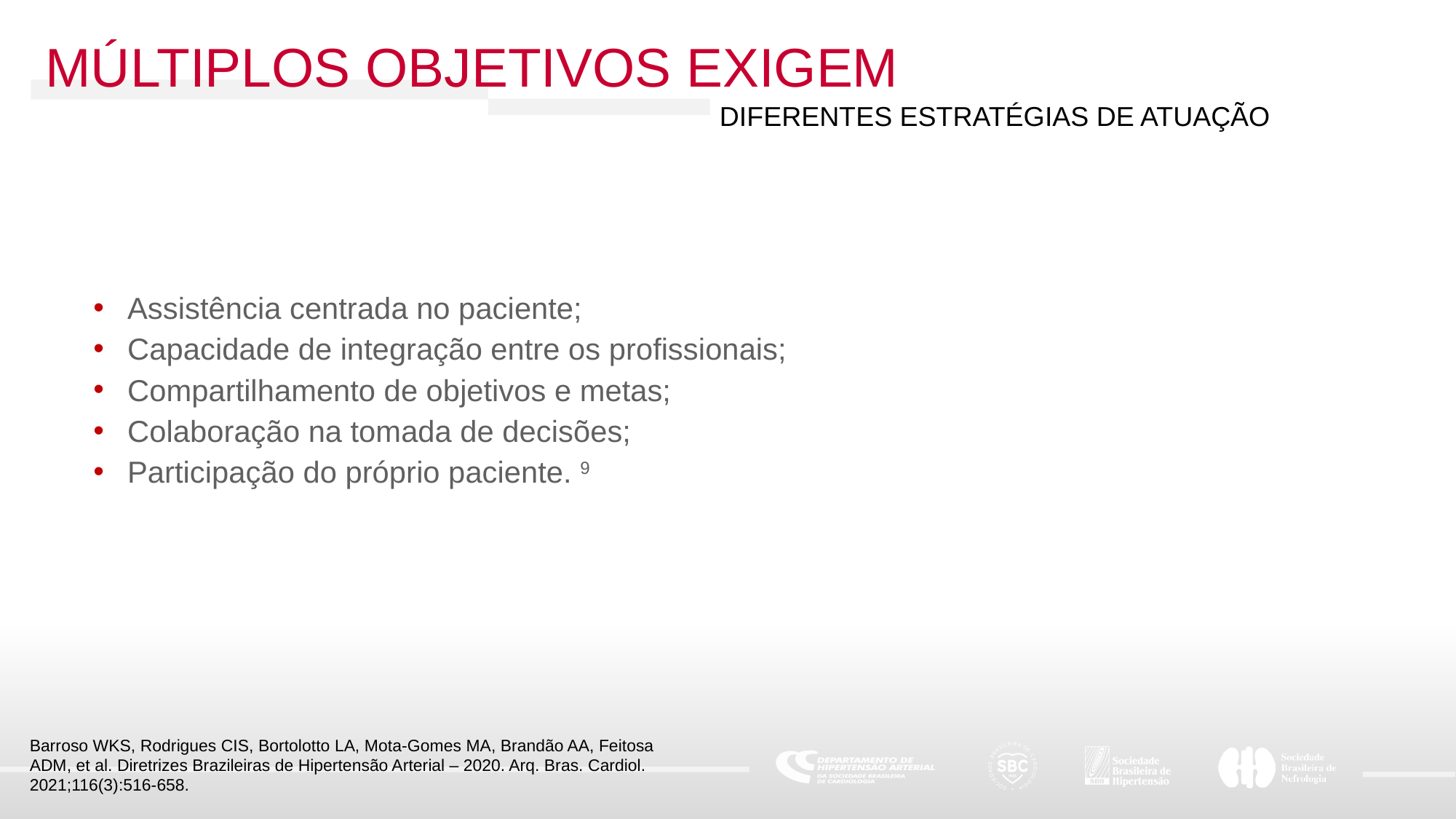

MÚLTIPLOS OBJETIVOS EXIGEM
DIFERENTES ESTRATÉGIAS DE ATUAÇÃO
Assistência centrada no paciente;
Capacidade de integração entre os profissionais;
Compartilhamento de objetivos e metas;
Colaboração na tomada de decisões;
Participação do próprio paciente. 9

Barroso WKS, Rodrigues CIS, Bortolotto LA, Mota-Gomes MA, Brandão AA, Feitosa ADM, et al. Diretrizes Brazileiras de Hipertensão Arterial – 2020. Arq. Bras. Cardiol. 2021;116(3):516-658.